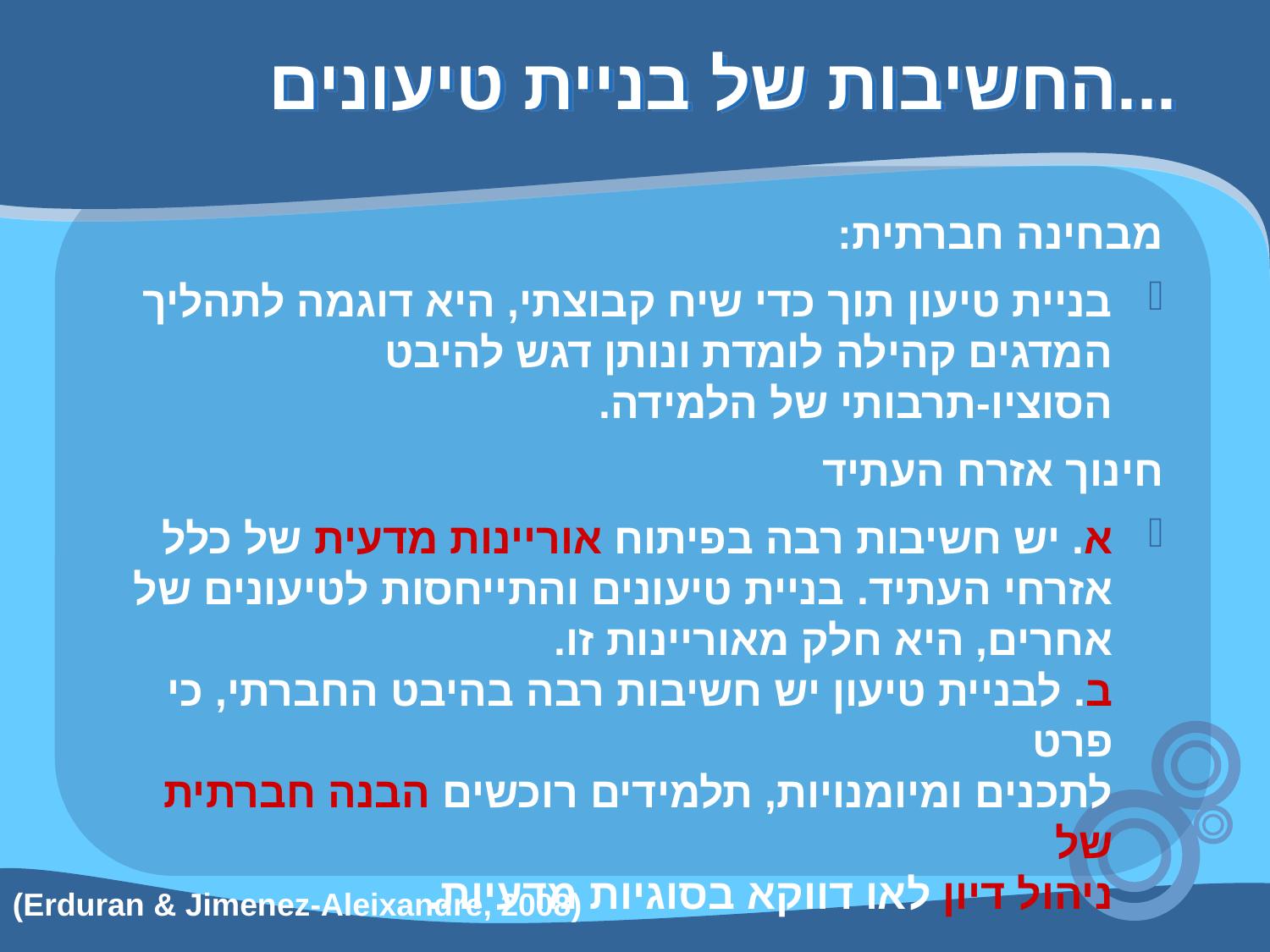

...החשיבות של בניית טיעונים
מבחינה חברתית:
בניית טיעון תוך כדי שיח קבוצתי, היא דוגמה לתהליך המדגים קהילה לומדת ונותן דגש להיבט הסוציו-תרבותי של הלמידה.
חינוך אזרח העתיד
א. יש חשיבות רבה בפיתוח אוריינות מדעית של כלל אזרחי העתיד. בניית טיעונים והתייחסות לטיעונים של אחרים, היא חלק מאוריינות זו.
ב. לבניית טיעון יש חשיבות רבה בהיבט החברתי, כי פרט
לתכנים ומיומנויות, תלמידים רוכשים הבנה חברתית של
ניהול דיון לאו דווקא בסוגיות מדעיות.
(Erduran & Jimenez-Aleixandre, 2008)